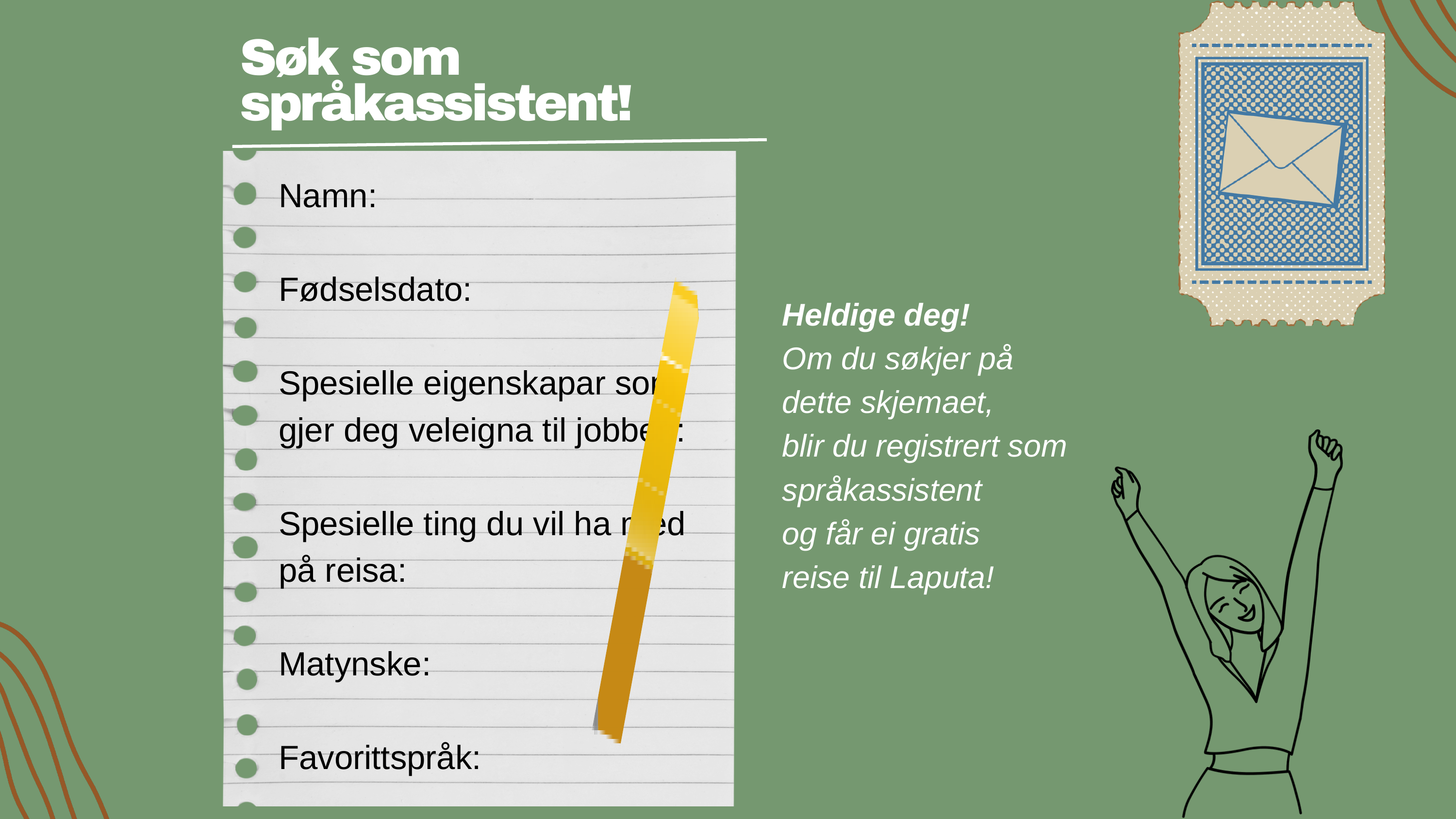

Søk som språkassistent!

Namn: ​

Fødselsdato: ​

Spesielle eigenskapar som
gjer deg veleigna til jobben: ​

Spesielle ting du vil ha med
på reisa:
 ​
Matynske:​

Favorittspråk:

Heldige deg!
Om du søkjer på dette skjemaet,
blir du registrert som språkassistent
og får ei gratis
reise til Laputa!